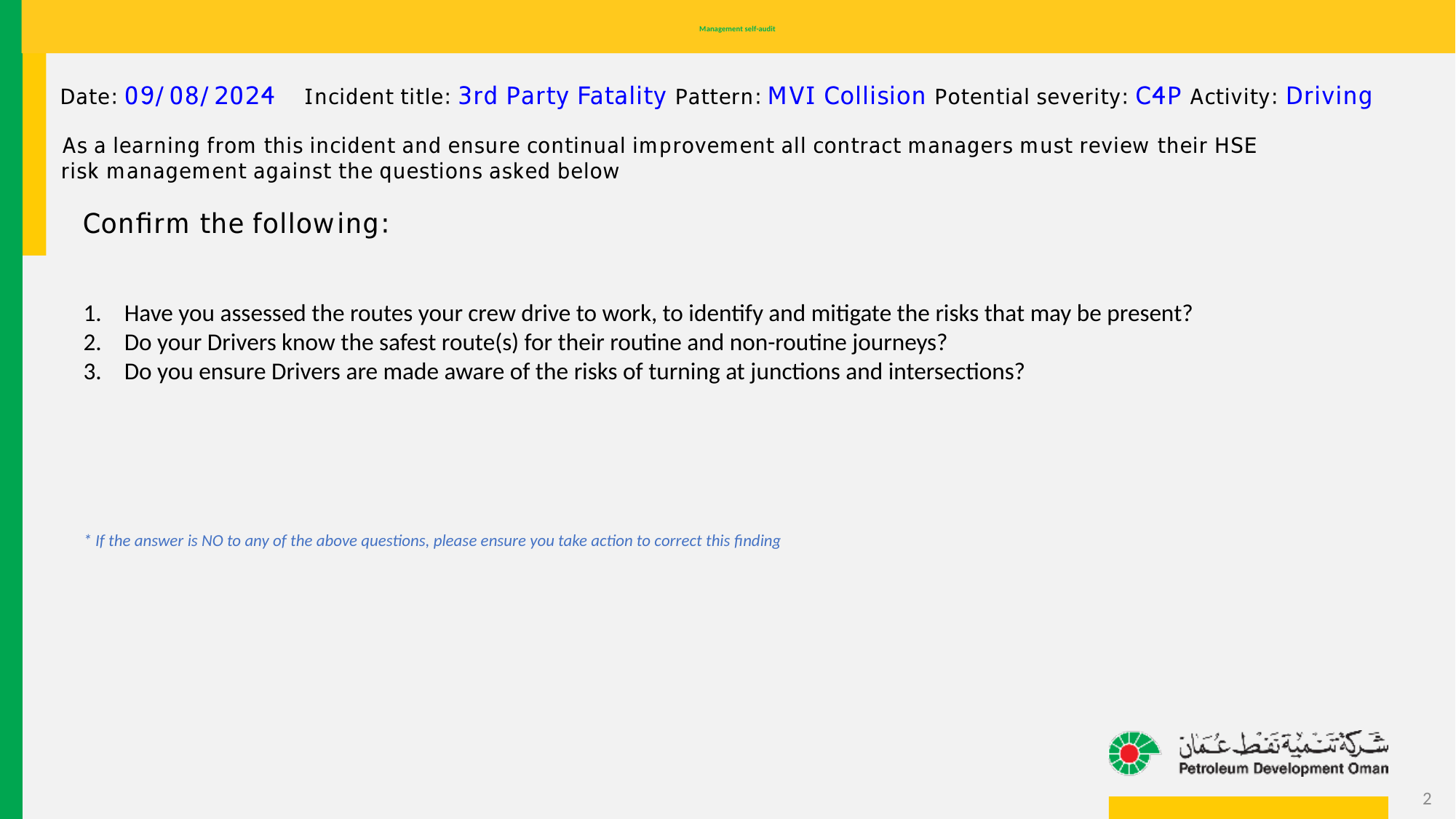

# Management self-audit
Date: 09/08/2024    Incident title: 3rd Party Fatality Pattern: MVI Collision Potential severity: C4P Activity: Driving
As a learning from this incident and ensure continual improvement all contract managers must review their HSE risk management against the questions asked below
Confirm the following:

Have you assessed the routes your crew drive to work, to identify and mitigate the risks that may be present?
Do your Drivers know the safest route(s) for their routine and non-routine journeys?
Do you ensure Drivers are made aware of the risks of turning at junctions and intersections?

* If the answer is NO to any of the above questions, please ensure you take action to correct this finding
2